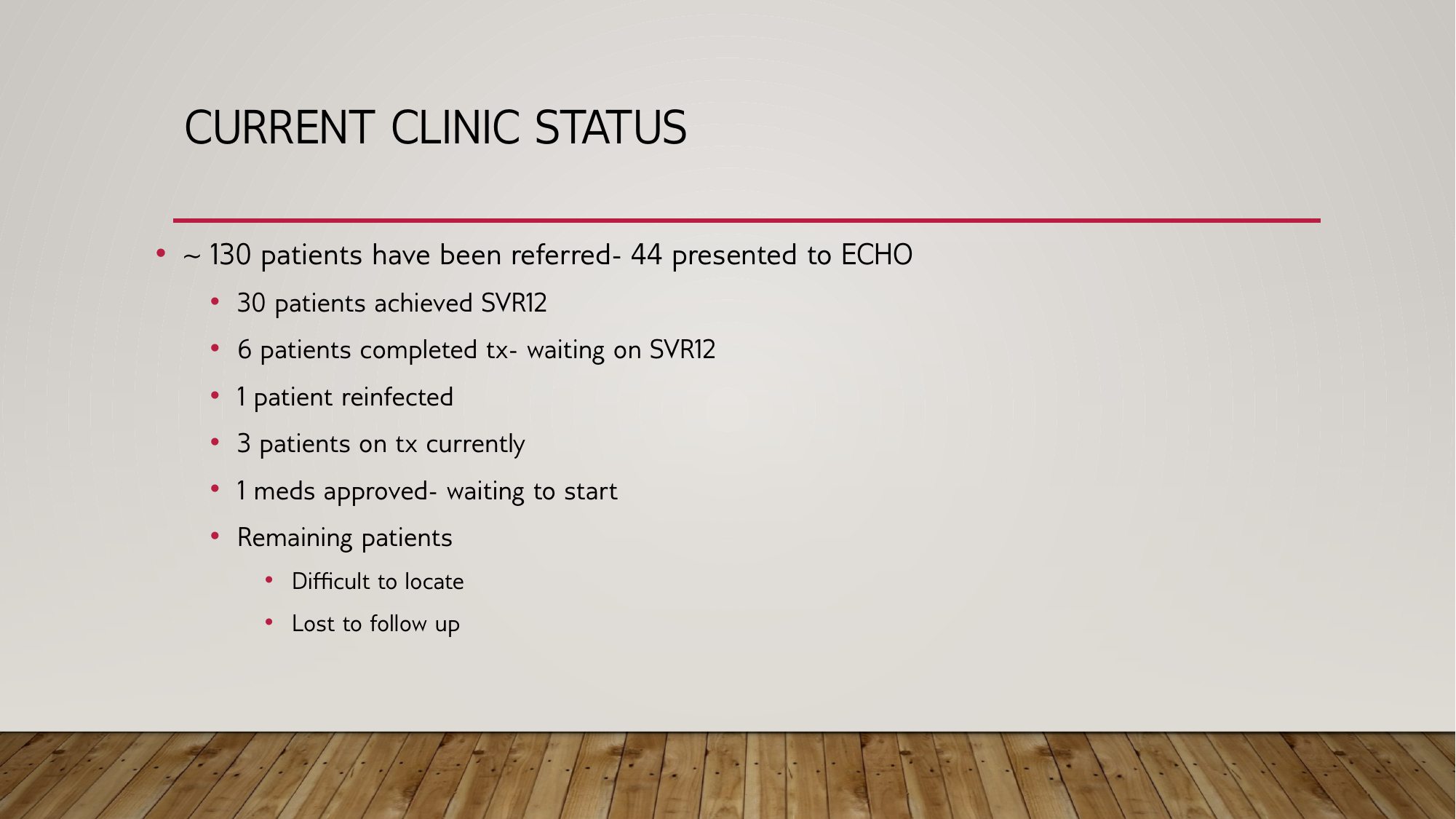

# Current Clinic Status
~ 130 patients have been referred- 44 presented to ECHO
30 patients achieved SVR12
6 patients completed tx- waiting on SVR12
1 patient reinfected
3 patients on tx currently
1 meds approved- waiting to start
Remaining patients
Difficult to locate
Lost to follow up